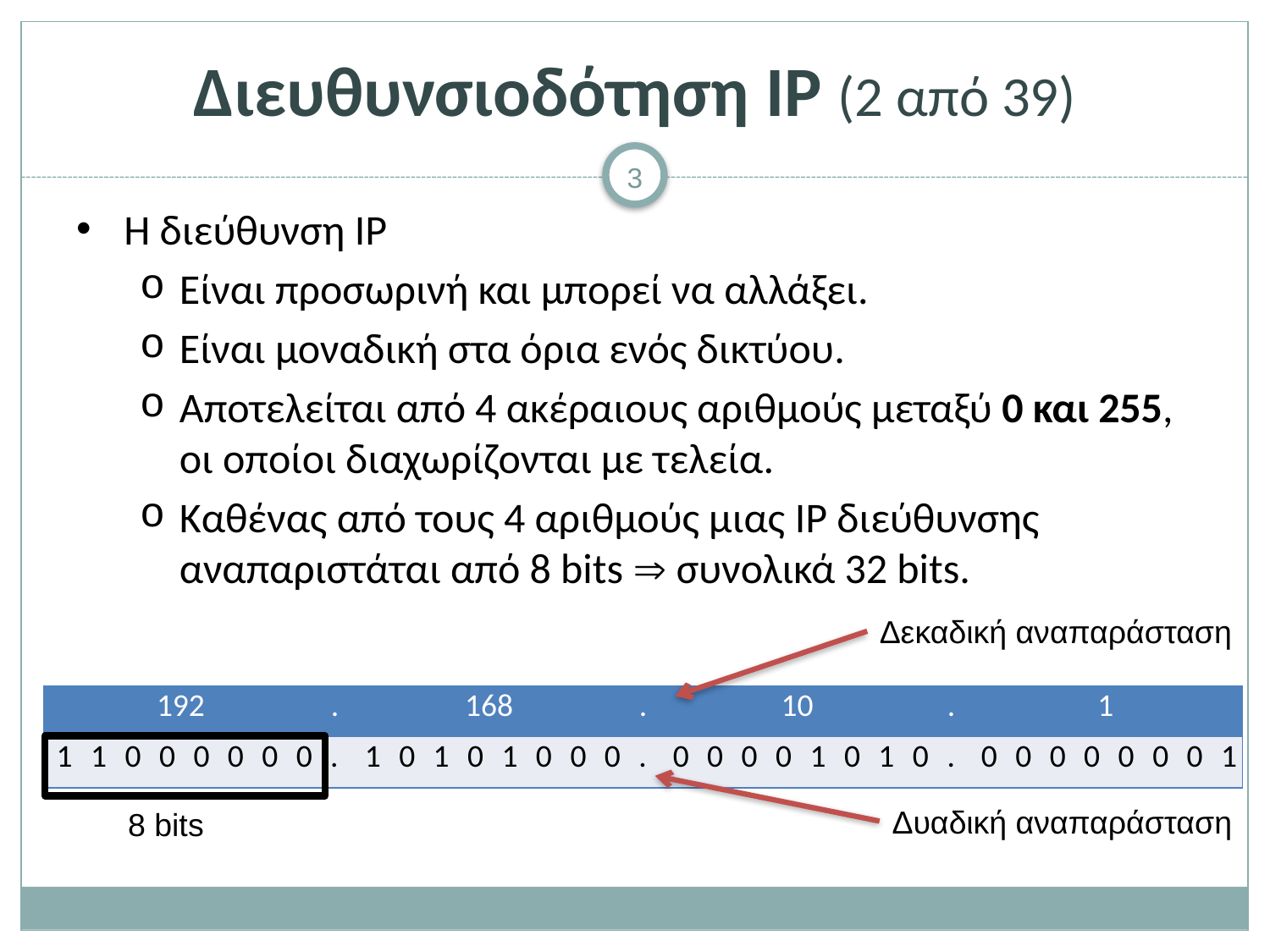

# Διευθυνσιοδότηση IP (2 από 39)
Η διεύθυνση IP
Είναι προσωρινή και μπορεί να αλλάξει.
Είναι μοναδική στα όρια ενός δικτύου.
Αποτελείται από 4 ακέραιους αριθμούς μεταξύ 0 και 255, οι οποίοι διαχωρίζονται με τελεία.
Καθένας από τους 4 αριθμούς μιας IP διεύθυνσης αναπαριστάται από 8 bits ⇒ συνολικά 32 bits.
Δεκαδική αναπαράσταση
| 192 |  |  |  |  |  |  |  | . | 168 |  |  |  |  |  |  |  | . | 10 |  |  |  |  |  |  |  | . | 1 |  |  |  |  |  |  |  |
| --- | --- | --- | --- | --- | --- | --- | --- | --- | --- | --- | --- | --- | --- | --- | --- | --- | --- | --- | --- | --- | --- | --- | --- | --- | --- | --- | --- | --- | --- | --- | --- | --- | --- | --- |
| 1 | 1 | 0 | 0 | 0 | 0 | 0 | 0 | . | 1 | 0 | 1 | 0 | 1 | 0 | 0 | 0 | . | 0 | 0 | 0 | 0 | 1 | 0 | 1 | 0 | . | 0 | 0 | 0 | 0 | 0 | 0 | 0 | 1 |

Δυαδική αναπαράσταση
8 bits